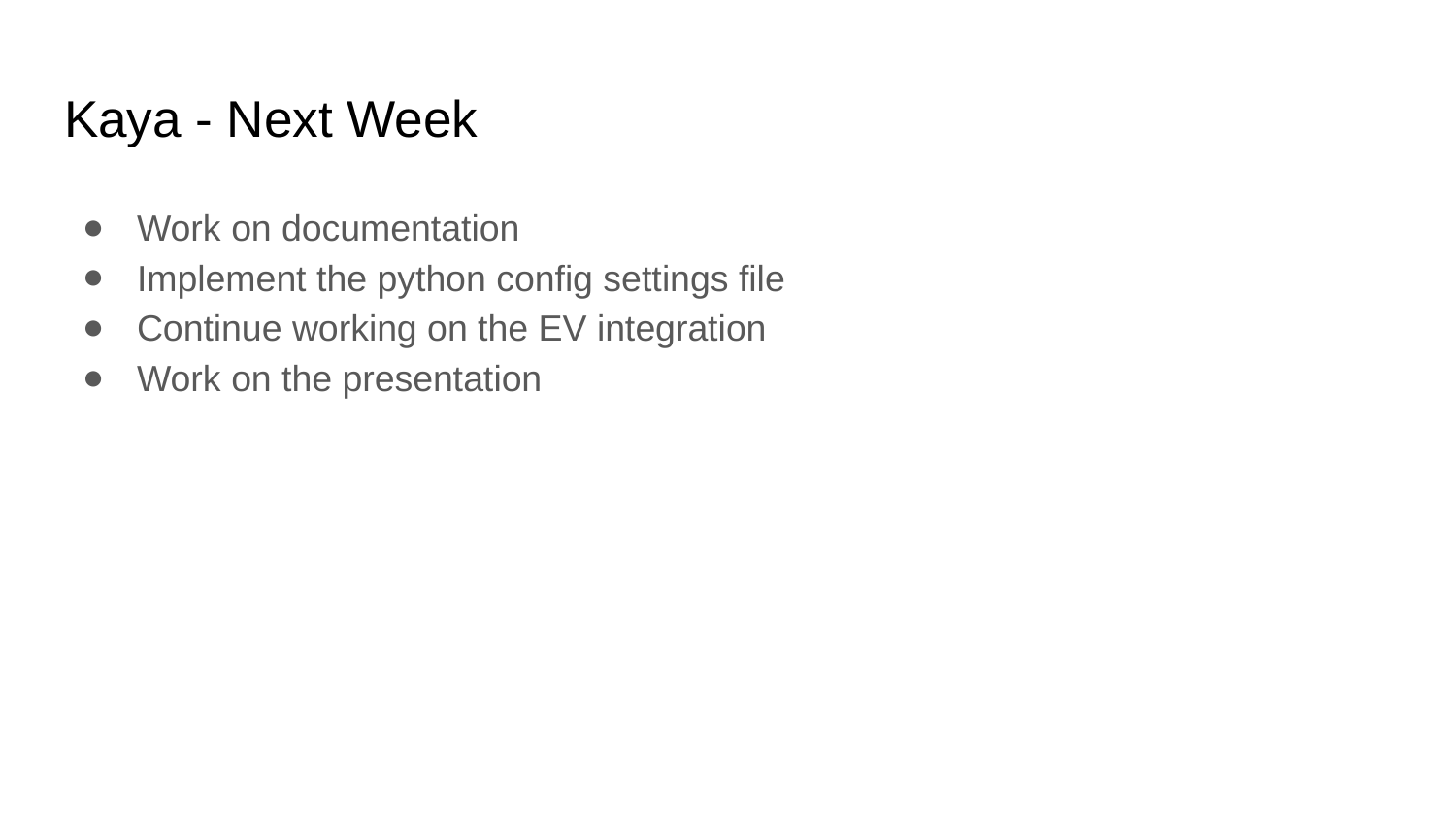

# Kaya - Next Week
Work on documentation
Implement the python config settings file
Continue working on the EV integration
Work on the presentation